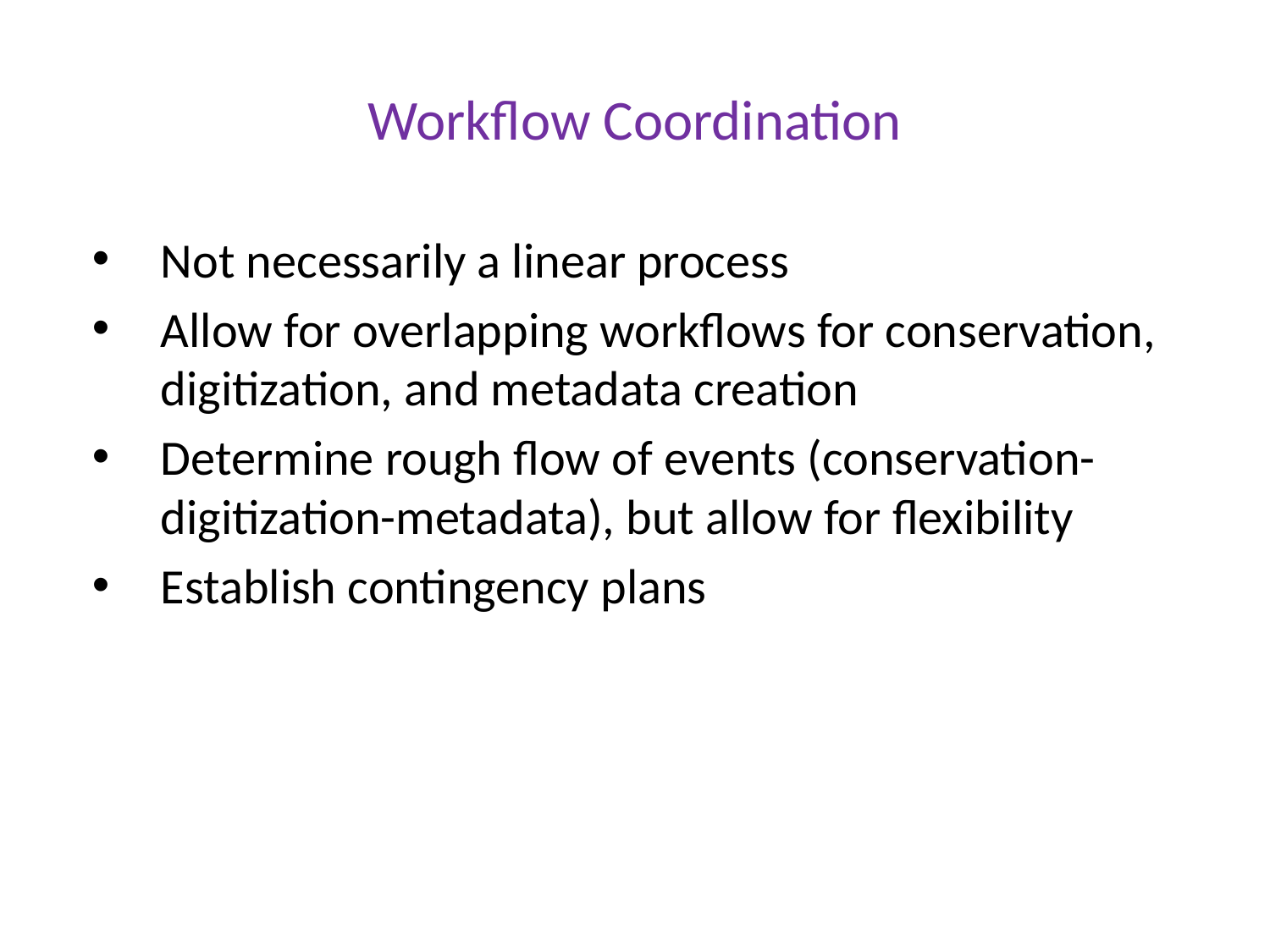

# Workflow Coordination
Not necessarily a linear process
Allow for overlapping workflows for conservation, digitization, and metadata creation
Determine rough flow of events (conservation-digitization-metadata), but allow for flexibility
Establish contingency plans